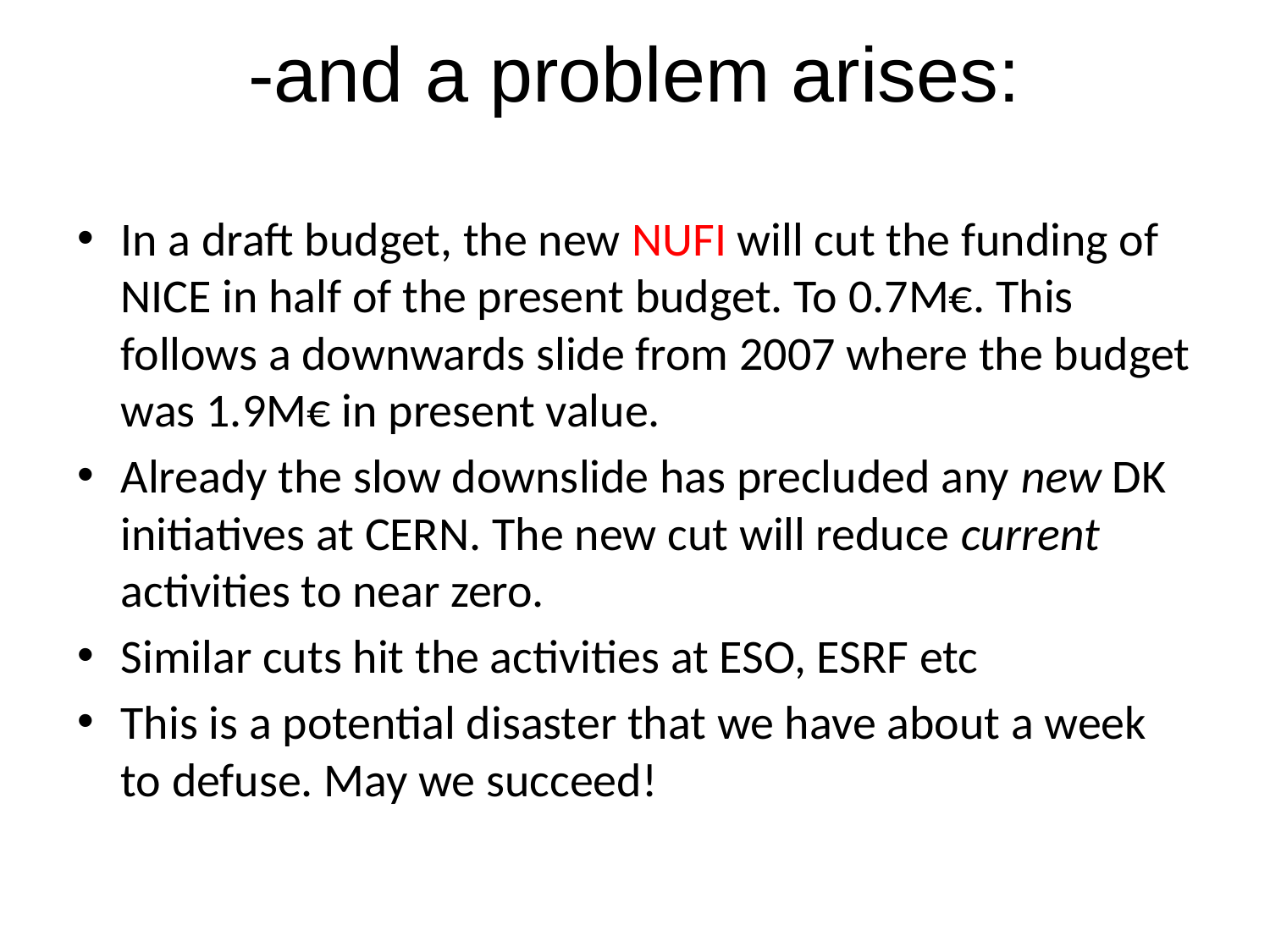

# -and a problem arises:

In a draft budget, the new NUFI will cut the funding of NICE in half of the present budget. To 0.7M€. This follows a downwards slide from 2007 where the budget was 1.9M€ in present value.
Already the slow downslide has precluded any new DK initiatives at CERN. The new cut will reduce current activities to near zero.
Similar cuts hit the activities at ESO, ESRF etc
This is a potential disaster that we have about a week to defuse. May we succeed!